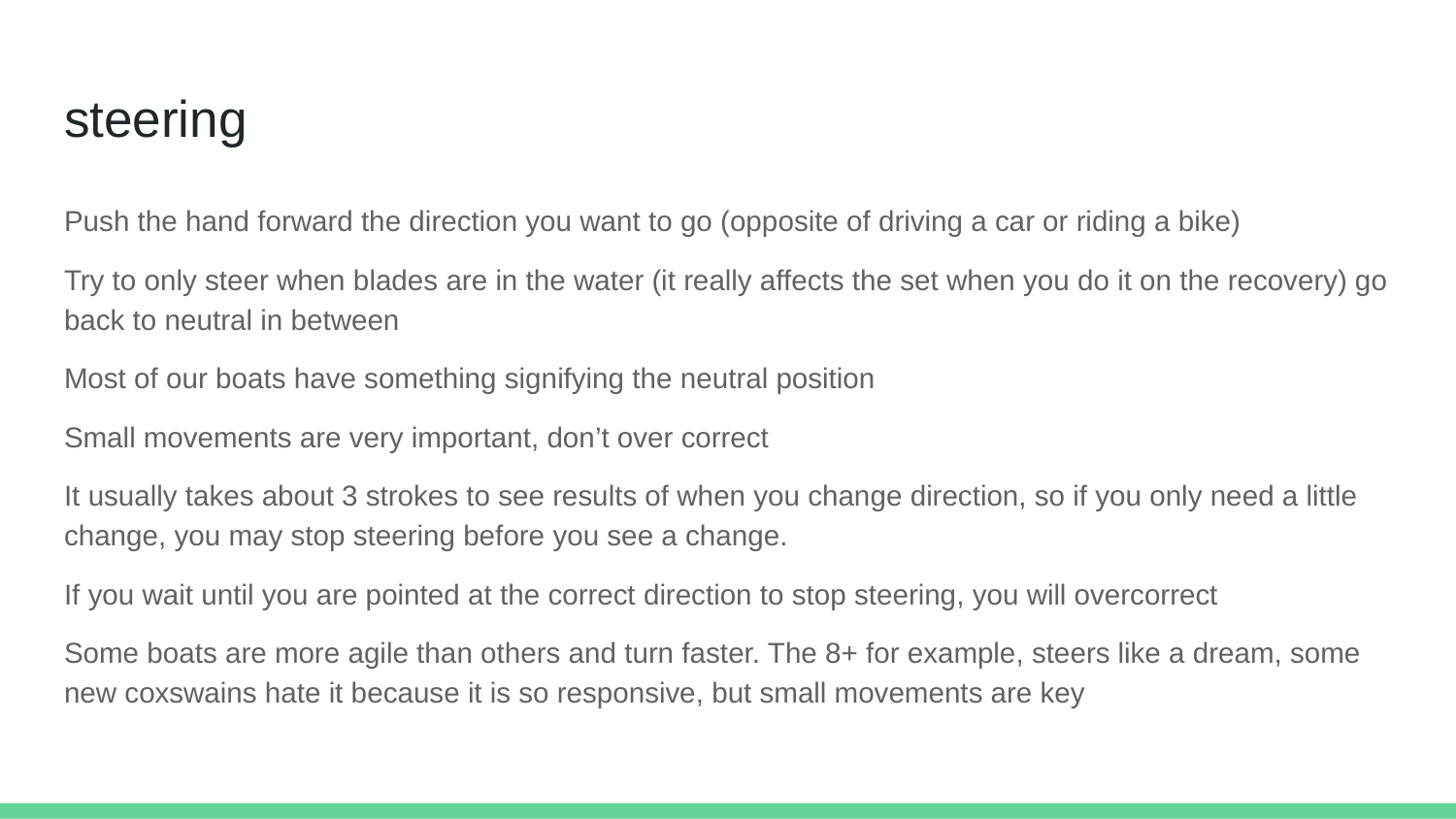

# steering
Push the hand forward the direction you want to go (opposite of driving a car or riding a bike)
Try to only steer when blades are in the water (it really affects the set when you do it on the recovery) go back to neutral in between
Most of our boats have something signifying the neutral position
Small movements are very important, don’t over correct
It usually takes about 3 strokes to see results of when you change direction, so if you only need a little change, you may stop steering before you see a change.
If you wait until you are pointed at the correct direction to stop steering, you will overcorrect
Some boats are more agile than others and turn faster. The 8+ for example, steers like a dream, some new coxswains hate it because it is so responsive, but small movements are key